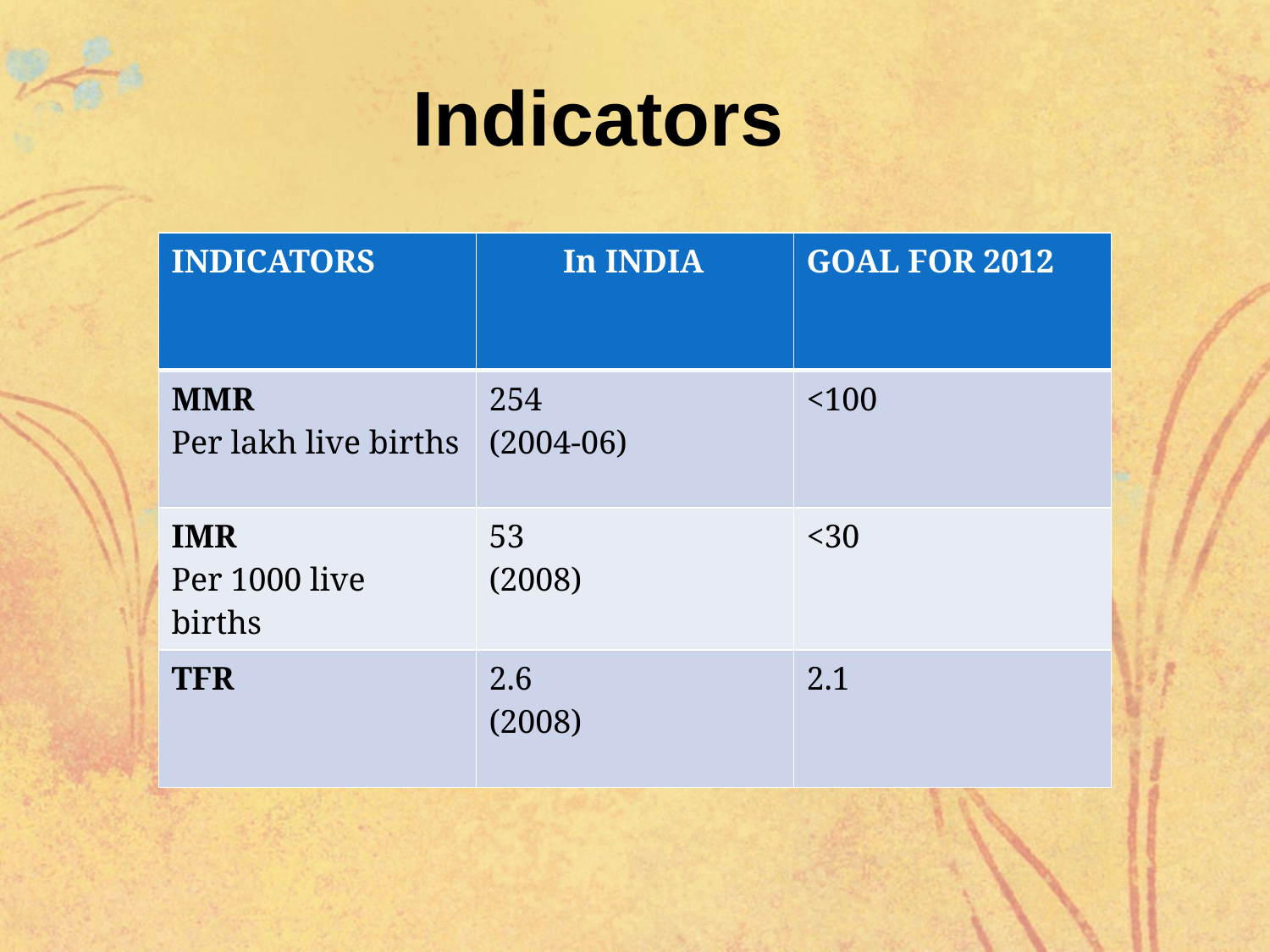

# Indicators
| INDICATORS | In INDIA | GOAL FOR 2012 |
| --- | --- | --- |
| MMR Per lakh live births | 254 (2004-06) | <100 |
| IMR Per 1000 live births | 53 (2008) | <30 |
| TFR | 2.6 (2008) | 2.1 |